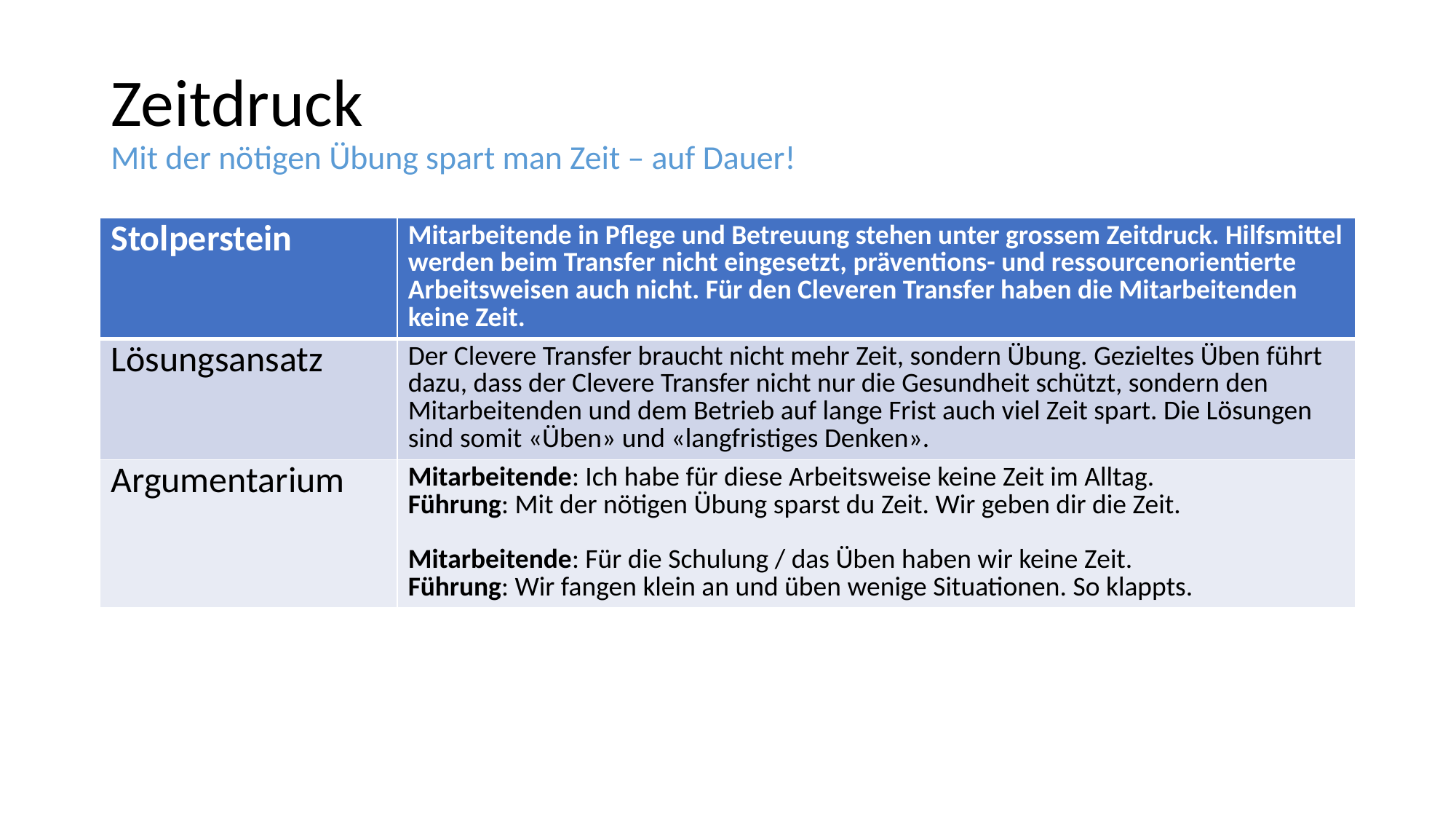

# Zeitdruck Mit der nötigen Übung spart man Zeit – auf Dauer!
| Stolperstein | Mitarbeitende in Pflege und Betreuung stehen unter grossem Zeitdruck. Hilfsmittel werden beim Transfer nicht eingesetzt, präventions- und ressourcenorientierte Arbeitsweisen auch nicht. Für den Cleveren Transfer haben die Mitarbeitenden keine Zeit. |
| --- | --- |
| Lösungsansatz | Der Clevere Transfer braucht nicht mehr Zeit, sondern Übung. Gezieltes Üben führt dazu, dass der Clevere Transfer nicht nur die Gesundheit schützt, sondern den Mitarbeitenden und dem Betrieb auf lange Frist auch viel Zeit spart. Die Lösungen sind somit «Üben» und «langfristiges Denken». |
| Argumentarium | Mitarbeitende: Ich habe für diese Arbeitsweise keine Zeit im Alltag. Führung: Mit der nötigen Übung sparst du Zeit. Wir geben dir die Zeit. Mitarbeitende: Für die Schulung / das Üben haben wir keine Zeit. Führung: Wir fangen klein an und üben wenige Situationen. So klappts. |